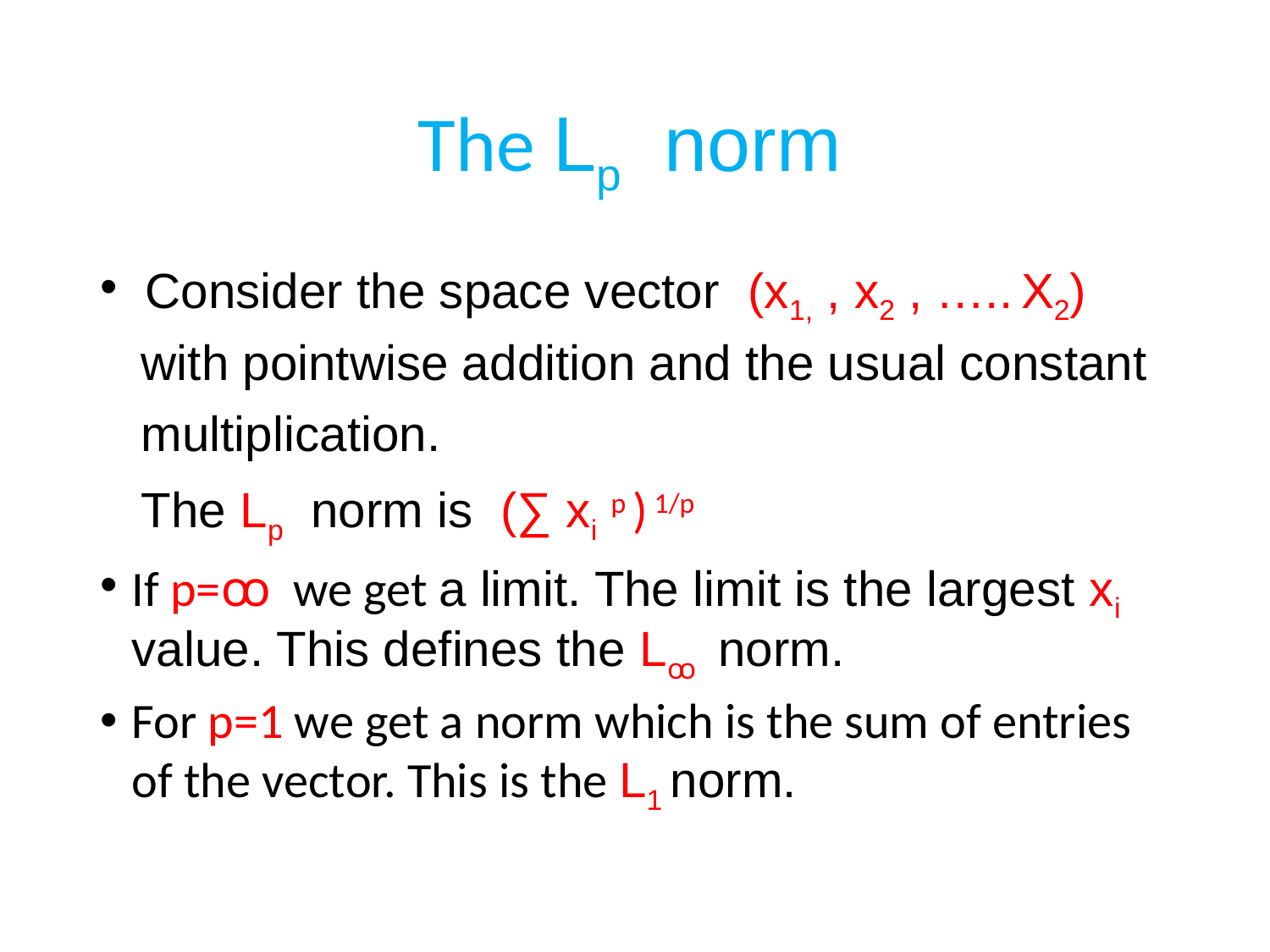

# The Lp  norm
 Consider the space vector  (x1, , x2 , ….. X2)
   with pointwise addition and the usual constant
   multiplication.
   The Lp  norm is  (∑ xi p ) 1/p
If p=ꝏ  we get a limit. The limit is the largest xi  value. This defines the Lꝏ  norm.
For p=1 we get a norm which is the sum of entries of the vector. This is the L1 norm.